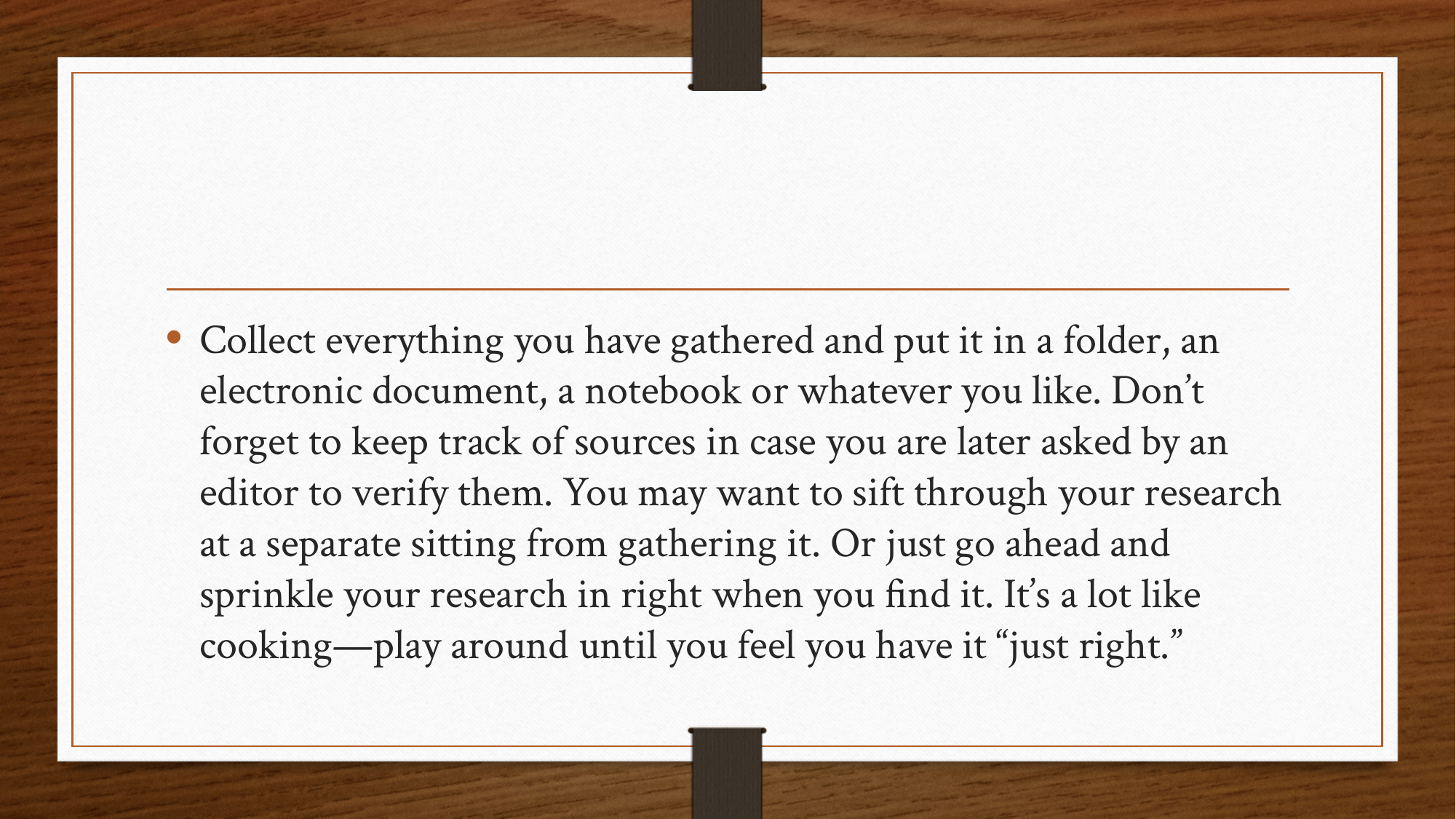

Collect everything you have gathered and put it in a folder, an electronic document, a notebook or whatever you like. Don’t forget to keep track of sources in case you are later asked by an editor to verify them. You may want to sift through your research at a separate sitting from gathering it. Or just go ahead and sprinkle your research in right when you find it. It’s a lot like cooking—play around until you feel you have it “just right.”